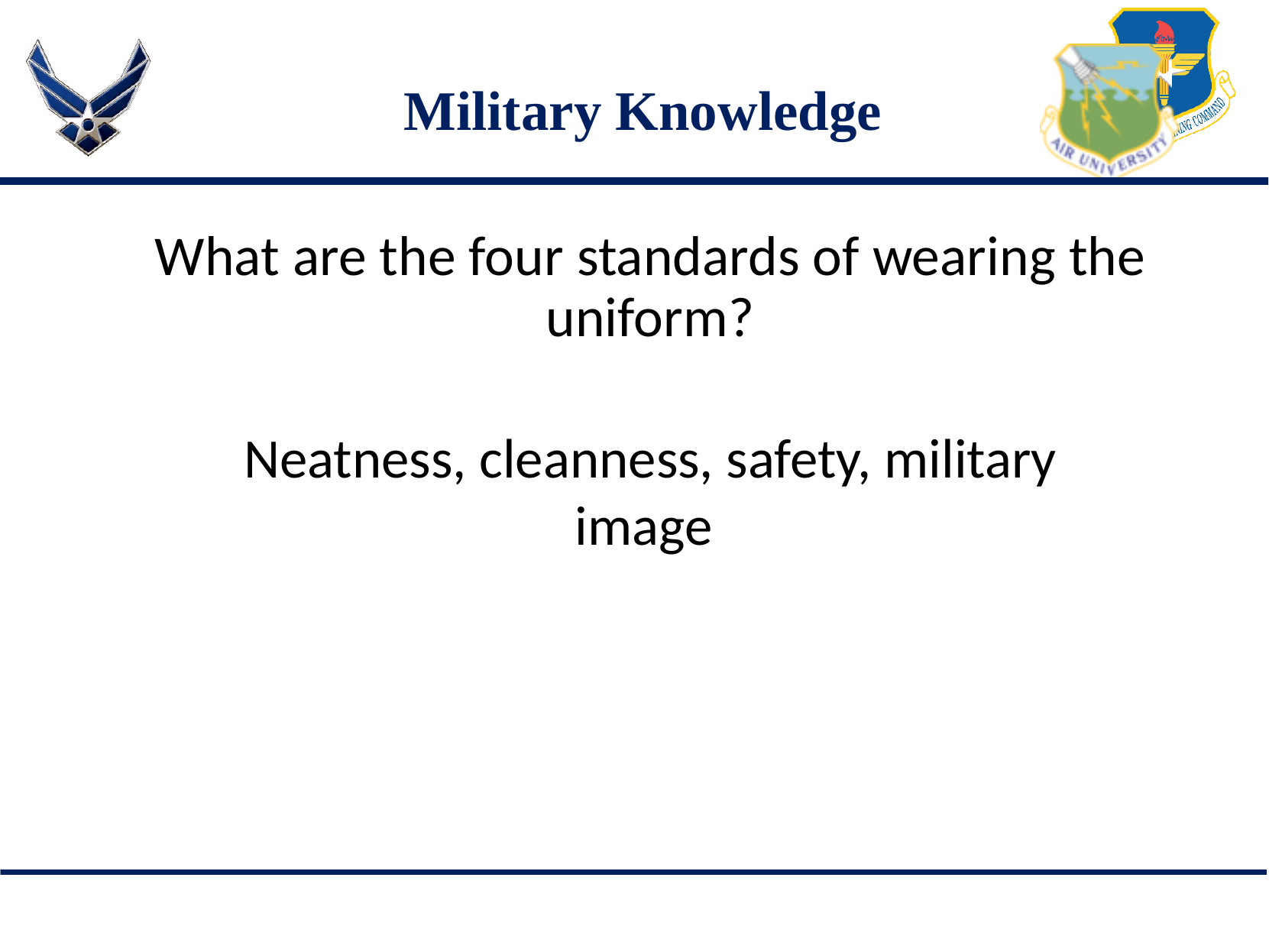

# Military Knowledge
What are the four standards of wearing the uniform?

Neatness, cleanness, safety, military image